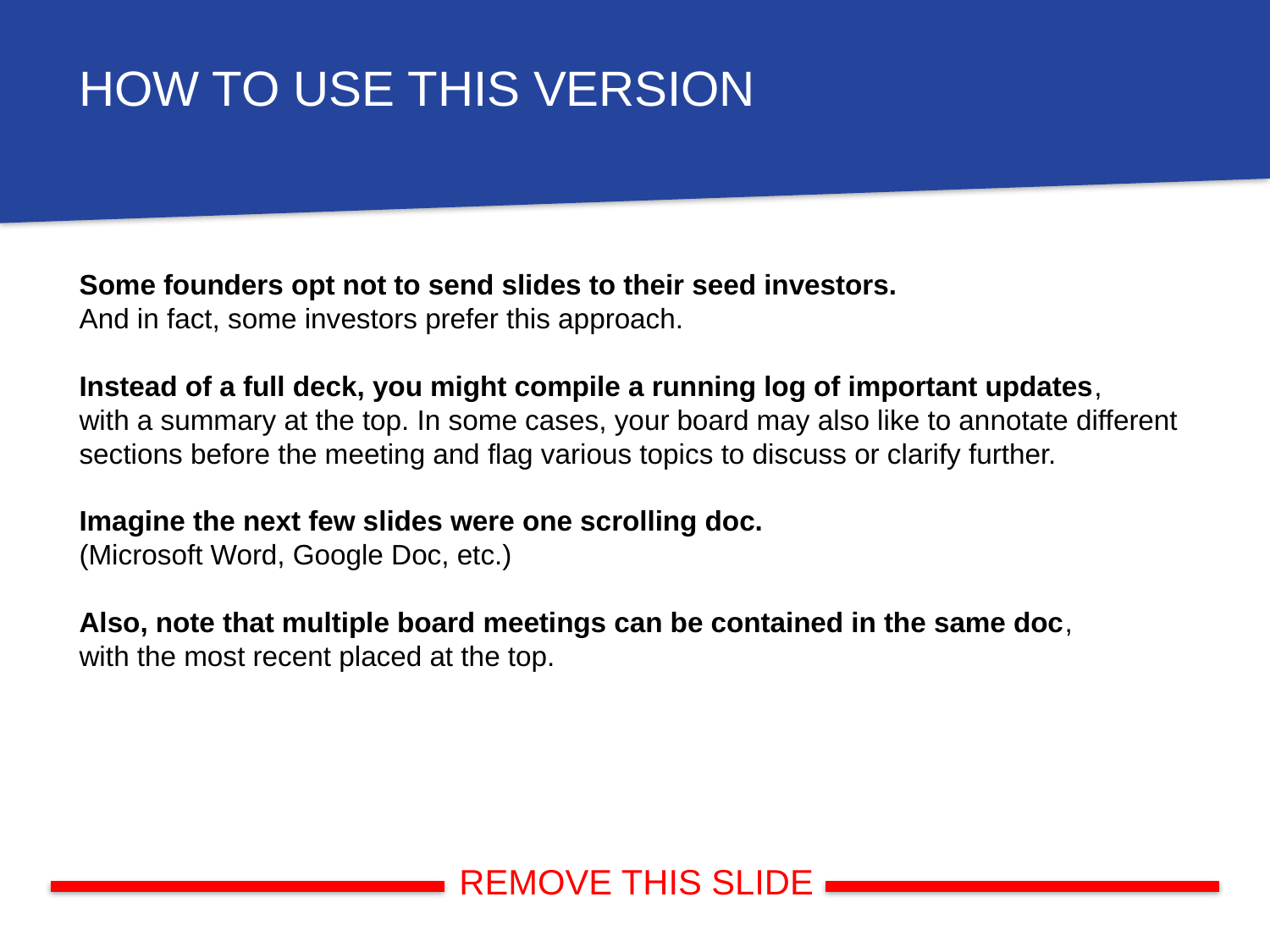

HOW TO USE THIS VERSION
Some founders opt not to send slides to their seed investors.
And in fact, some investors prefer this approach.

Instead of a full deck, you might compile a running log of important updates,
with a summary at the top. In some cases, your board may also like to annotate different sections before the meeting and flag various topics to discuss or clarify further.

Imagine the next few slides were one scrolling doc.
(Microsoft Word, Google Doc, etc.)

Also, note that multiple board meetings can be contained in the same doc,
with the most recent placed at the top.

REMOVE THIS SLIDE